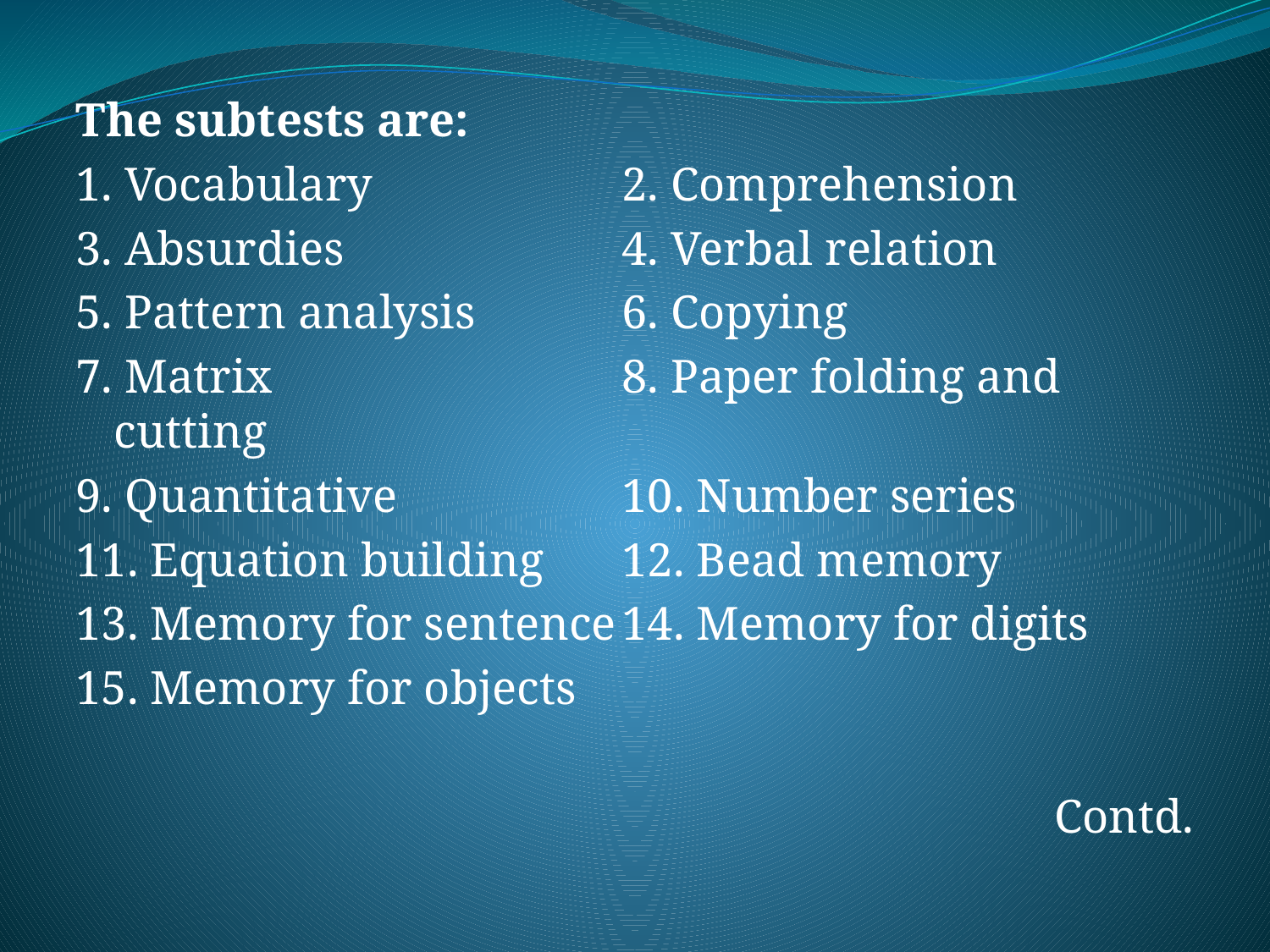

The subtests are:
1. Vocabulary		2. Comprehension
3. Absurdies			4. Verbal relation
5. Pattern analysis		6. Copying
7. Matrix			8. Paper folding and cutting
9. Quantitative		10. Number series
11. Equation building 	12. Bead memory
13. Memory for sentence	14. Memory for digits
15. Memory for objects

Contd.